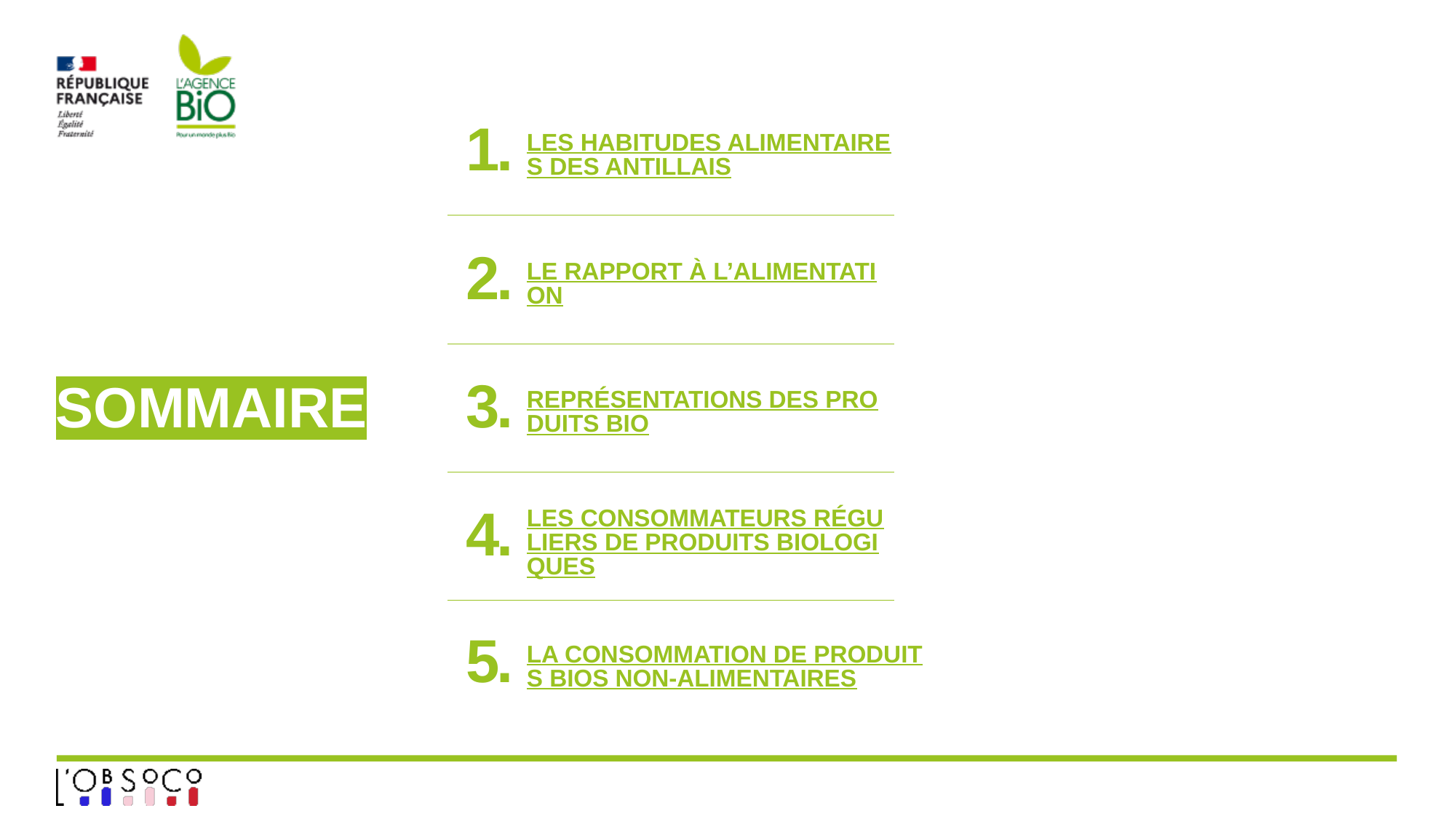

Les habitudes alimentaires des Antillais
1.
Le rapport à l’alimentation
2.
# sommaire
3.
Représentations des produits bio
Les consommateurs réguliers de produits biologiques

4.
5.
La consommation de produits bios non-alimentaires